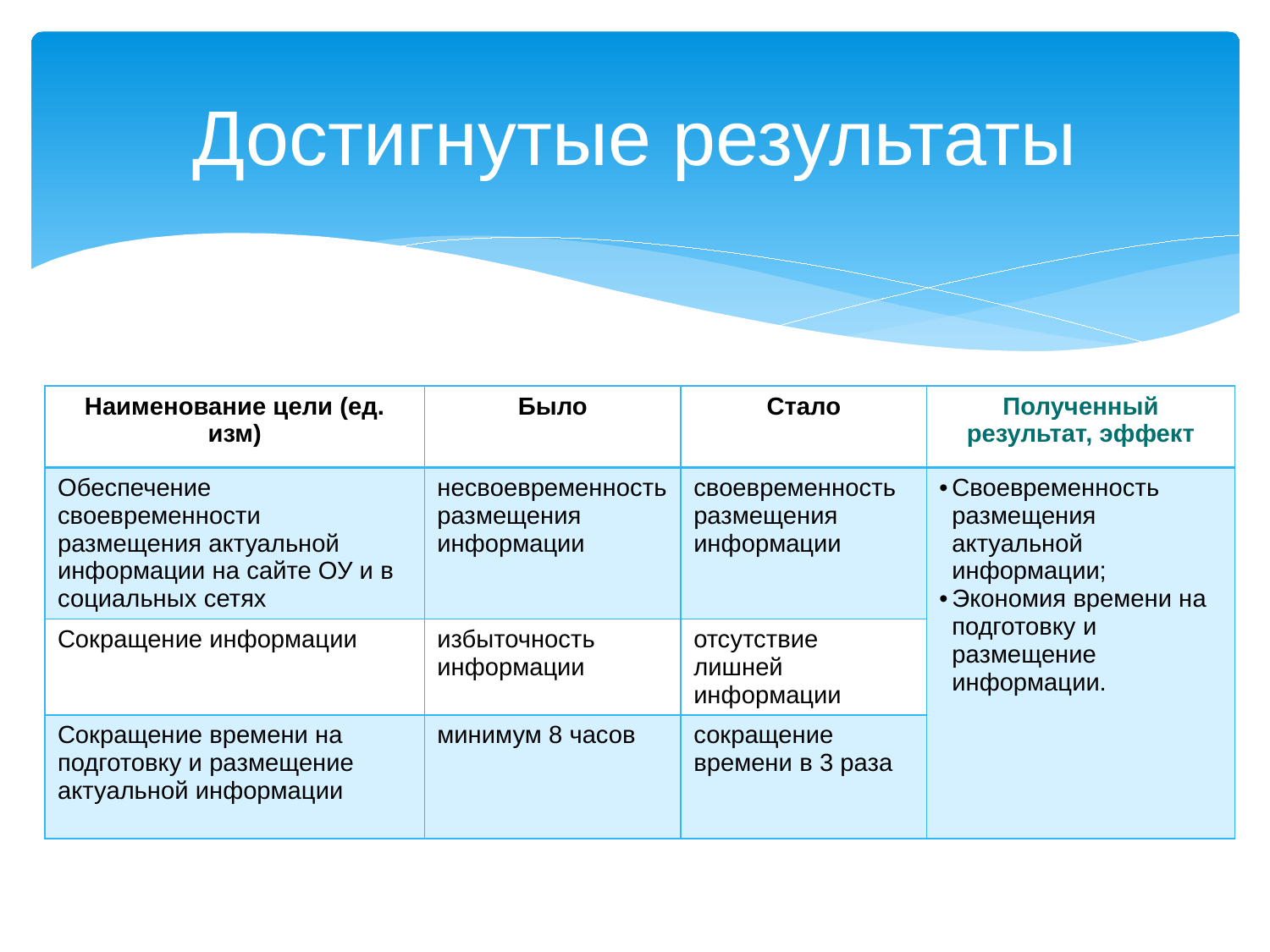

# Достигнутые результаты
| Наименование цели (ед. изм) | Было | Стало | Полученный результат, эффект |
| --- | --- | --- | --- |
| Обеспечение своевременности размещения актуальной информации на сайте ОУ и в социальных сетях | несвоевременность размещения информации | своевременность размещения информации | Своевременность размещения актуальной информации; Экономия времени на подготовку и размещение информации. |
| Сокращение информации | избыточность информации | отсутствие лишней информации |  |
| Сокращение времени на подготовку и размещение актуальной информации | минимум 8 часов | сокращение времени в 3 раза |  |